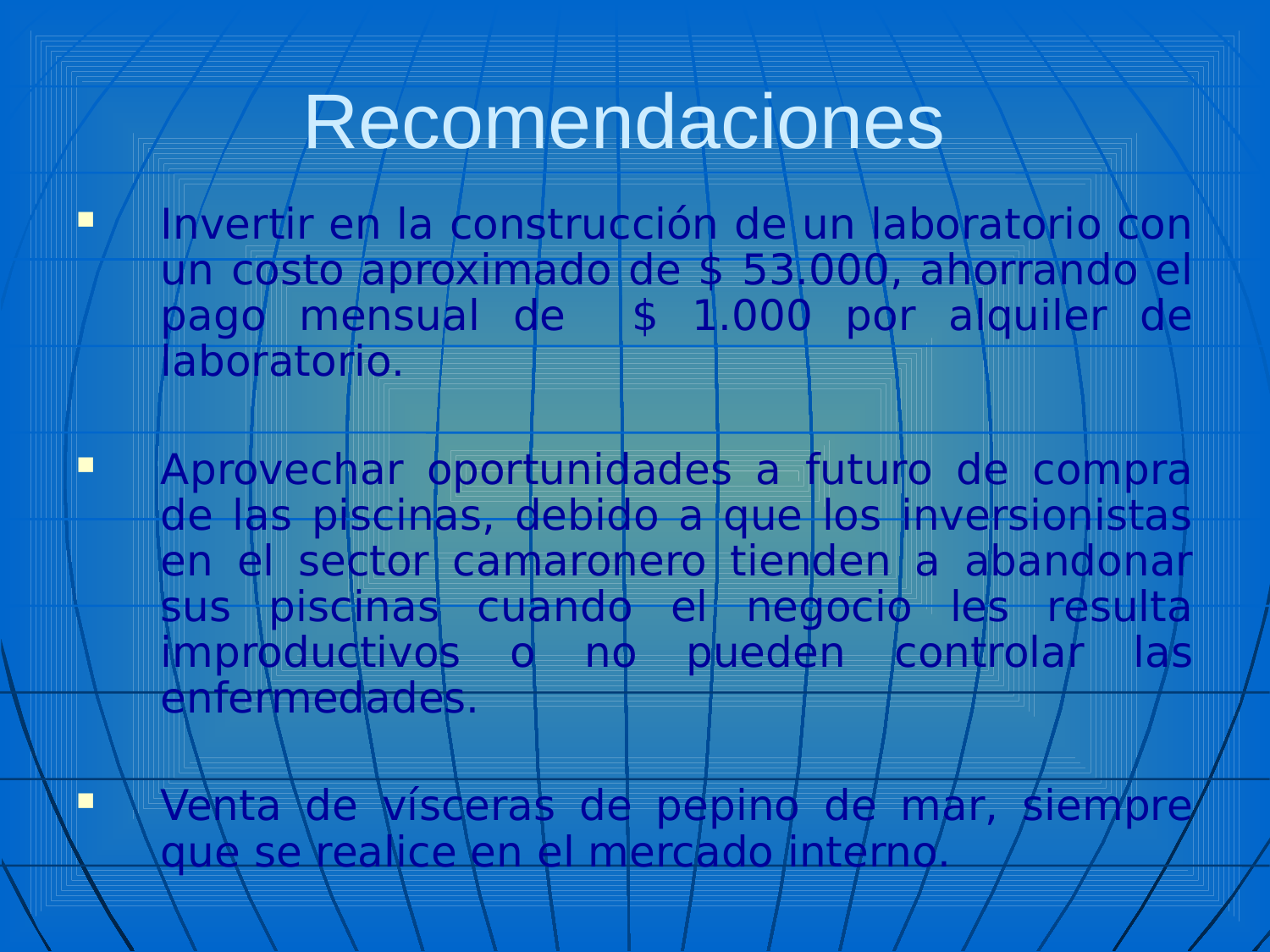

# Recomendaciones
Invertir en la construcción de un laboratorio con un costo aproximado de $ 53.000, ahorrando el pago mensual de  $ 1.000 por alquiler de laboratorio.

Aprovechar oportunidades a futuro de compra de las piscinas, debido a que los inversionistas en el sector camaronero tienden a abandonar sus piscinas cuando el negocio les resulta improductivos o no pueden controlar las enfermedades.

Venta de vísceras de pepino de mar, siempre que se realice en el mercado interno.